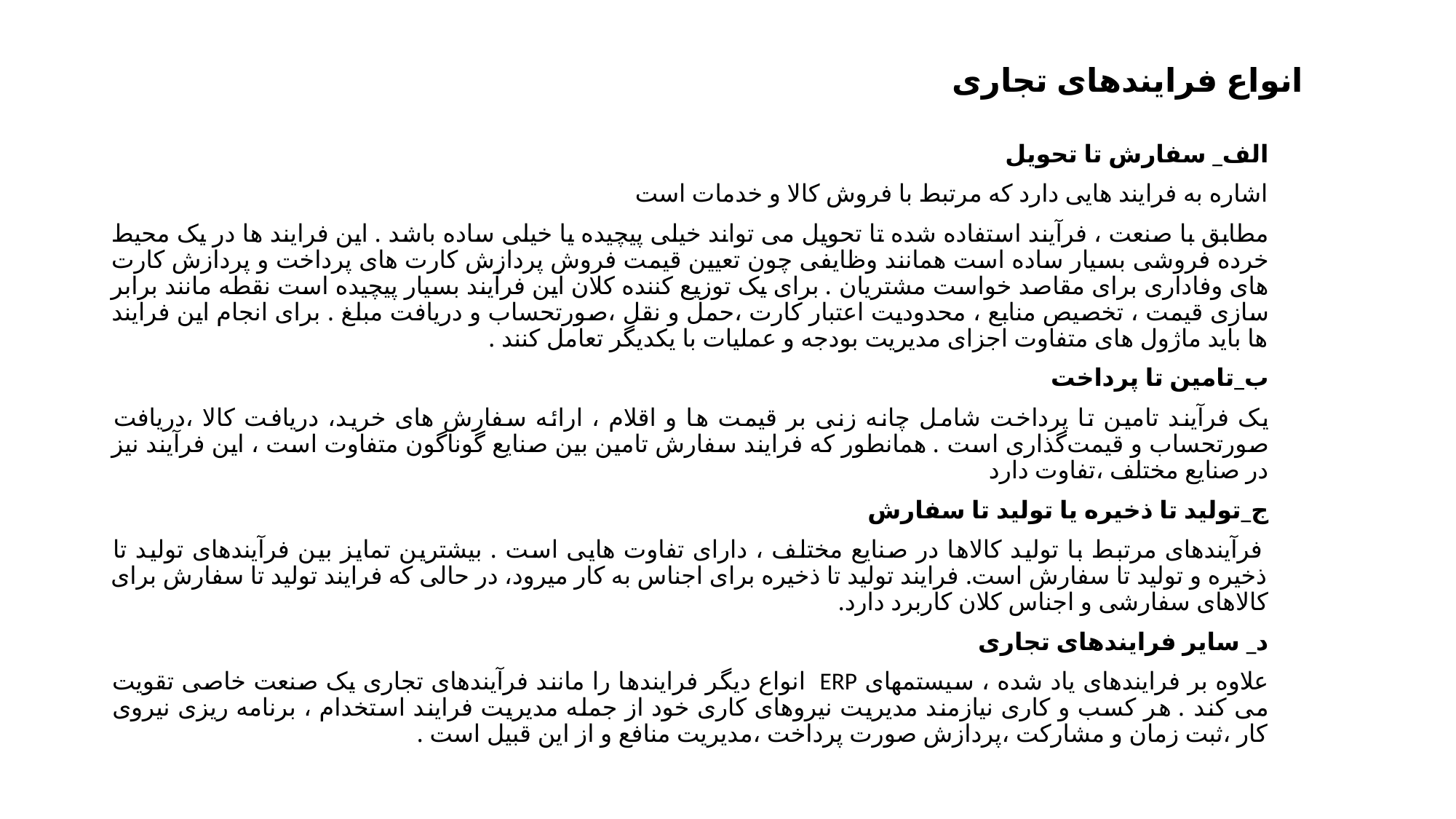

# انواع فرایندهای تجاری
الف_ سفارش تا تحویل
اشاره به فرایند هایی دارد که مرتبط با فروش کالا و خدمات است
مطابق با صنعت ، فرآیند استفاده شده تا تحویل می تواند خیلی پیچیده یا خیلی ساده باشد . این فرایند ها در یک محیط خرده فروشی بسیار ساده است همانند وظایفی چون تعیین قیمت فروش پردازش کارت های پرداخت و پردازش کارت های وفاداری برای مقاصد خواست مشتریان . برای یک توزیع کننده کلان این فرآیند بسیار پیچیده است نقطه مانند برابر سازی قیمت ، تخصیص منابع ، محدودیت اعتبار کارت ،حمل و نقل ،صورتحساب و دریافت مبلغ . برای انجام این فرایند ها باید ماژول های متفاوت اجزای مدیریت بودجه و عملیات با یکدیگر تعامل کنند .
ب_تامین تا پرداخت
یک فرآیند تامین تا پرداخت شامل چانه زنی بر قیمت ها و اقلام ، ارائه سفارش های خرید، دریافت کالا ،دریافت صورتحساب و قیمت‌گذاری است . همانطور که فرایند سفارش تامین بین صنایع گوناگون متفاوت است ، این فرآیند نیز در صنایع مختلف ،تفاوت دارد
ج_تولید تا ذخیره یا تولید تا سفارش
 فرآیندهای مرتبط با تولید کالاها در صنایع مختلف ، دارای تفاوت هایی است . بیشترین تمایز بین فرآیندهای تولید تا ذخیره و تولید تا سفارش است. فرایند تولید تا ذخیره برای اجناس به کار میرود، در حالی که فرایند تولید تا سفارش برای کالاهای سفارشی و اجناس کلان کاربرد دارد.
د_ سایر فرایندهای تجاری
علاوه بر فرایندهای یاد شده ، سیستمهای ERP  انواع دیگر فرایندها را مانند فرآیندهای تجاری یک صنعت خاصی تقویت می کند . هر کسب و کاری نیازمند مدیریت نیروهای کاری خود از جمله مدیریت فرایند استخدام ، برنامه ریزی نیروی کار ،ثبت زمان و مشارکت ،پردازش صورت پرداخت ،مدیریت منافع و از این قبیل است .